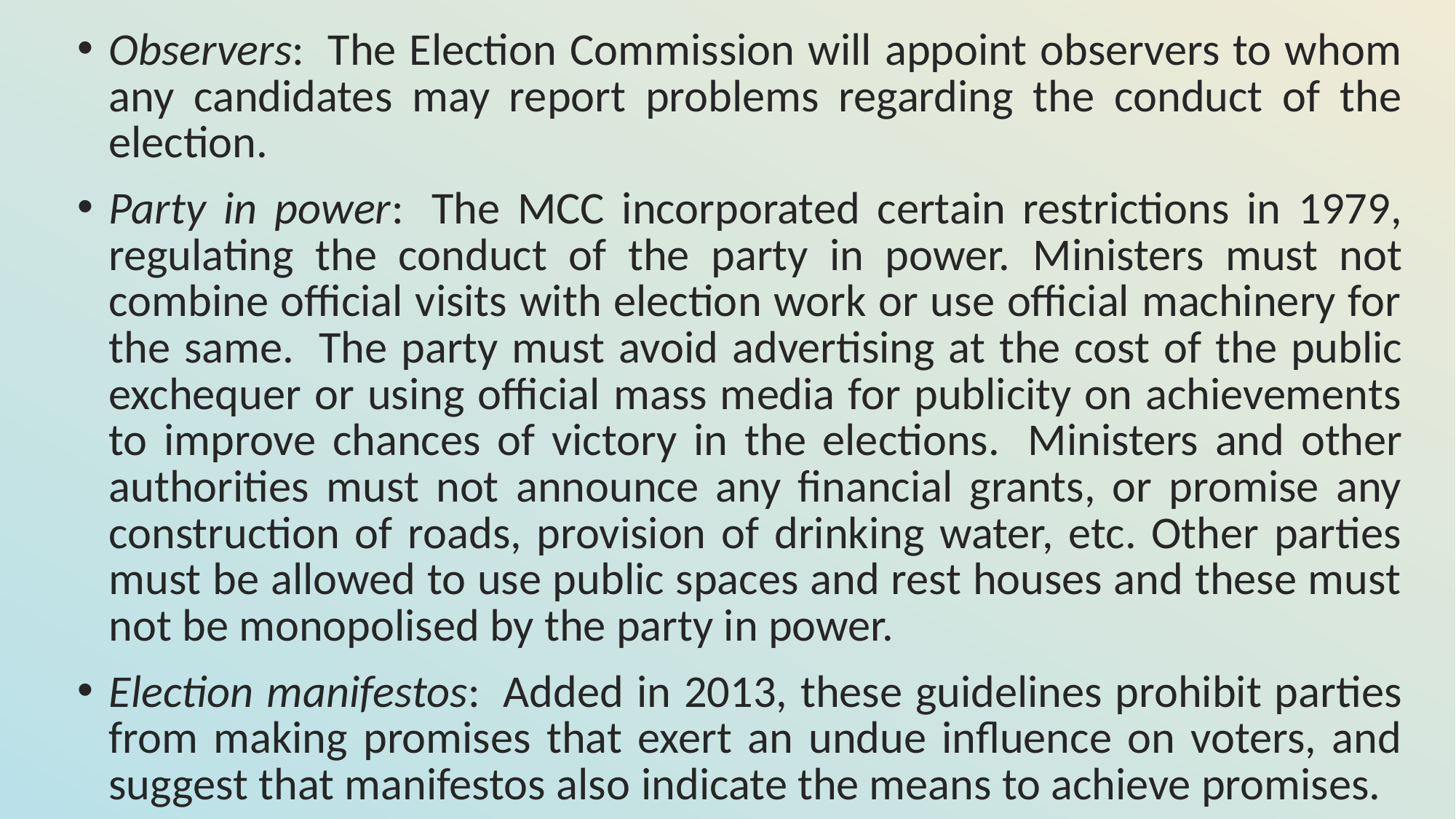

Observers:  The Election Commission will appoint observers to whom any candidates may report problems regarding the conduct of the election.
Party in power:  The MCC incorporated certain restrictions in 1979, regulating the conduct of the party in power. Ministers must not combine official visits with election work or use official machinery for the same.  The party must avoid advertising at the cost of the public exchequer or using official mass media for publicity on achievements to improve chances of victory in the elections.  Ministers and other authorities must not announce any financial grants, or promise any construction of roads, provision of drinking water, etc. Other parties must be allowed to use public spaces and rest houses and these must not be monopolised by the party in power.
Election manifestos:  Added in 2013, these guidelines prohibit parties from making promises that exert an undue influence on voters, and suggest that manifestos also indicate the means to achieve promises.